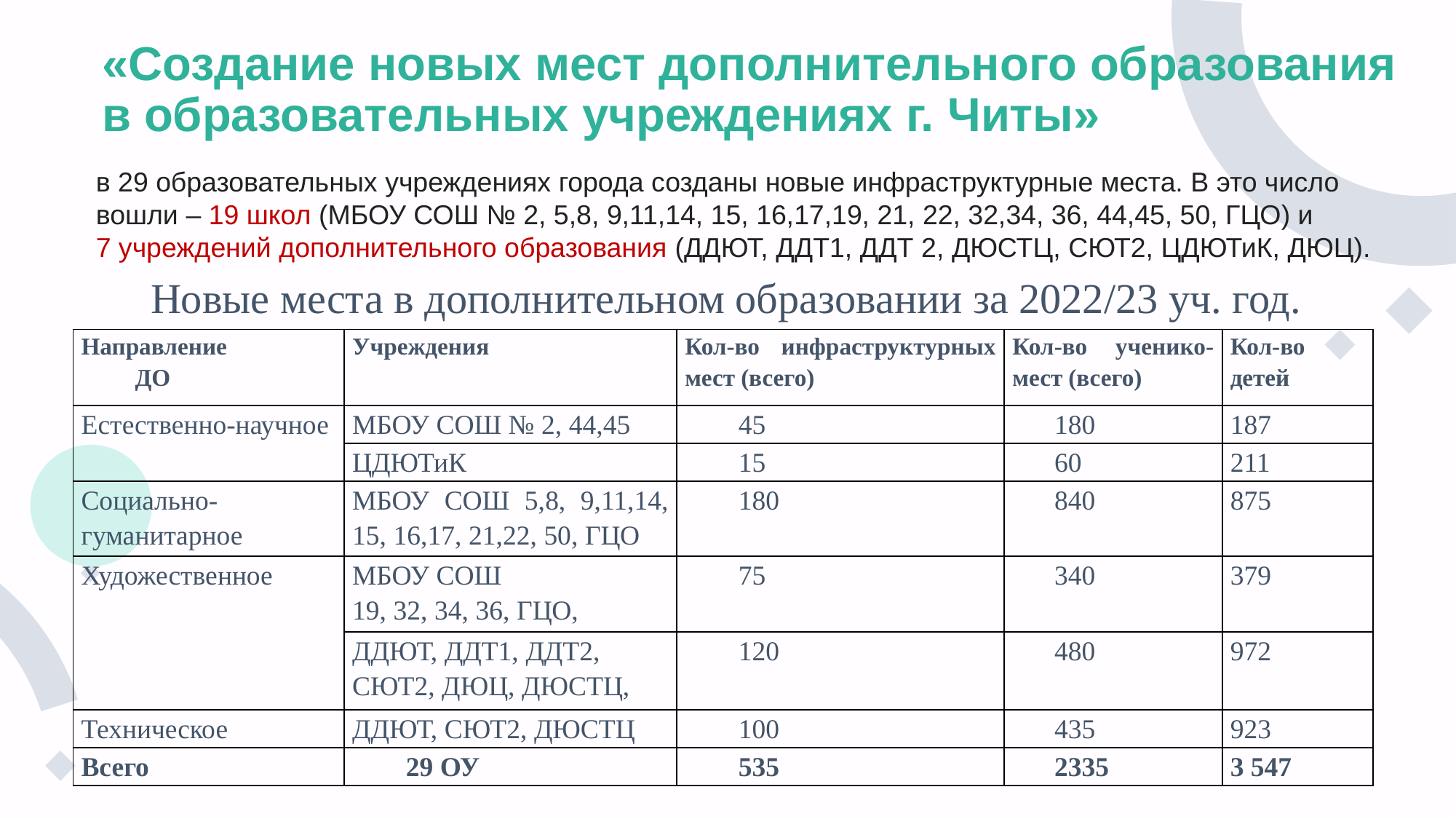

# «Создание новых мест дополнительного образования в образовательных учреждениях г. Читы»
в 29 образовательных учреждениях города созданы новые инфраструктурные места. В это число вошли – 19 школ (МБОУ СОШ № 2, 5,8, 9,11,14, 15, 16,17,19, 21, 22, 32,34, 36, 44,45, 50, ГЦО) и
7 учреждений дополнительного образования (ДДЮТ, ДДТ1, ДДТ 2, ДЮСТЦ, СЮТ2, ЦДЮТиК, ДЮЦ).
Новые места в дополнительном образовании за 2022/23 уч. год.
| Направление ДО | Учреждения | Кол-во инфраструктурных мест (всего) | Кол-во ученико-мест (всего) | Кол-во детей |
| --- | --- | --- | --- | --- |
| Естественно-научное | МБОУ СОШ № 2, 44,45 | 45 | 180 | 187 |
|  | ЦДЮТиК | 15 | 60 | 211 |
| Социально- гуманитарное | МБОУ СОШ 5,8, 9,11,14, 15, 16,17, 21,22, 50, ГЦО | 180 | 840 | 875 |
| Художественное | МБОУ СОШ 19, 32, 34, 36, ГЦО, | 75 | 340 | 379 |
|  | ДДЮТ, ДДТ1, ДДТ2, СЮТ2, ДЮЦ, ДЮСТЦ, | 120 | 480 | 972 |
| Техническое | ДДЮТ, СЮТ2, ДЮСТЦ | 100 | 435 | 923 |
| Всего | 29 ОУ | 535 | 2335 | 3 547 |